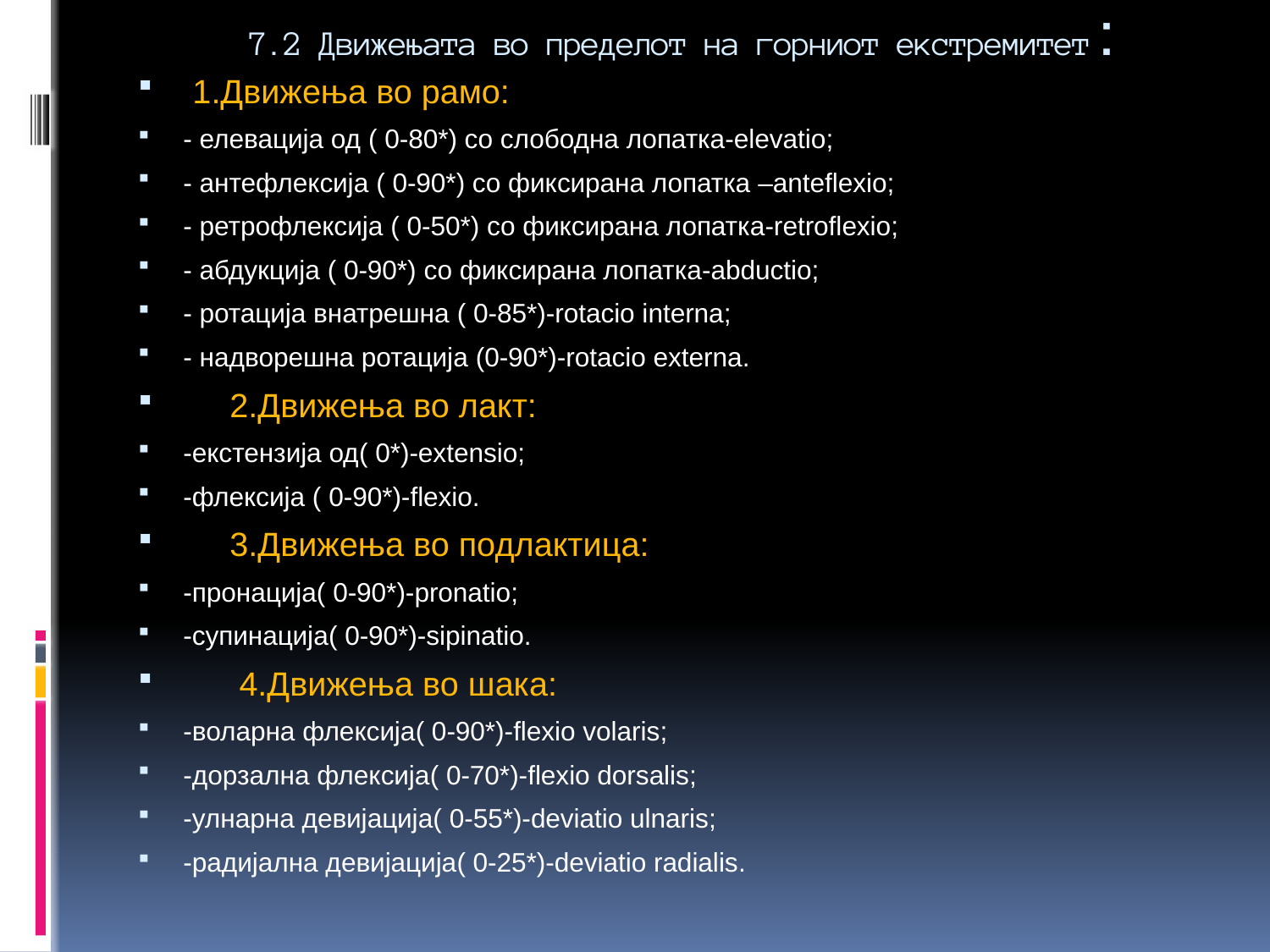

# 7.2 Движењата во пределот на горниот екстремитет:
 1.Движења во рамо:
- елевација од ( 0-80*) со слободна лопатка-elevatio;
- антефлексија ( 0-90*) со фиксирана лопатка –anteflexio;
- ретрофлексија ( 0-50*) со фиксирана лопатка-retroflexio;
- абдукција ( 0-90*) со фиксирана лопатка-abductio;
- ротација внатрешна ( 0-85*)-rotacio interna;
- надворешна ротација (0-90*)-rotacio externa.
     2.Движења во лакт:
-екстензија од( 0*)-extensio;
-флексија ( 0-90*)-flexio.
     3.Движења во подлактица:
-пронација( 0-90*)-pronatio;
-супинација( 0-90*)-sipinatio.
      4.Движења во шака:
-воларна флексија( 0-90*)-flexio volaris;
-дорзална флексија( 0-70*)-flexio dorsalis;
-улнарна девијација( 0-55*)-deviatio ulnaris;
-радијална девијација( 0-25*)-deviatio radialis.